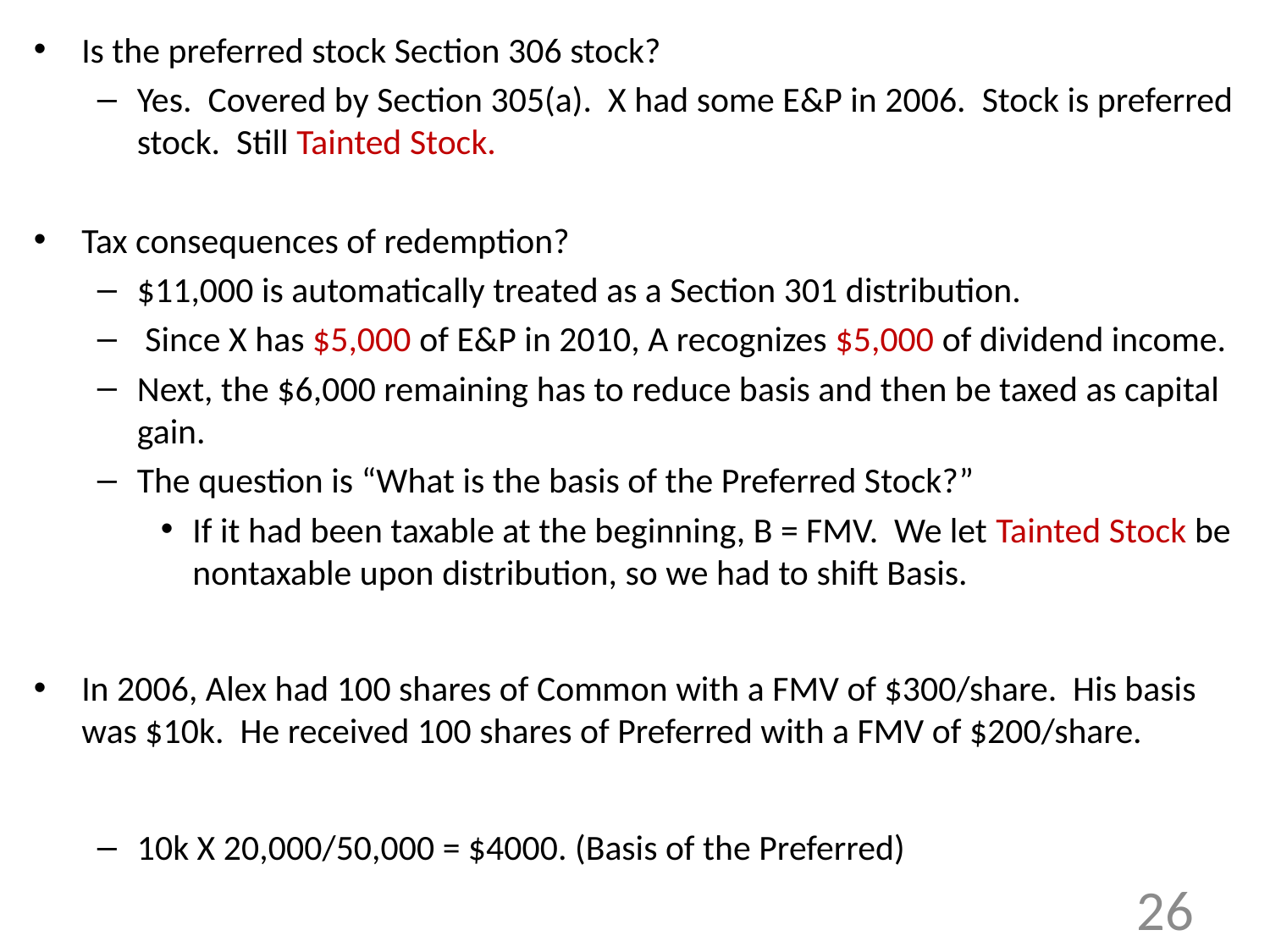

Is the preferred stock Section 306 stock?
Yes.  Covered by Section 305(a).  X had some E&P in 2006.  Stock is preferred stock.  Still Tainted Stock.

Tax consequences of redemption?
$11,000 is automatically treated as a Section 301 distribution.
 Since X has $5,000 of E&P in 2010, A recognizes $5,000 of dividend income.
Next, the $6,000 remaining has to reduce basis and then be taxed as capital gain.
The question is “What is the basis of the Preferred Stock?”
If it had been taxable at the beginning, B = FMV.  We let Tainted Stock be nontaxable upon distribution, so we had to shift Basis.

In 2006, Alex had 100 shares of Common with a FMV of $300/share.  His basis was $10k.  He received 100 shares of Preferred with a FMV of $200/share.

10k X 20,000/50,000 = $4000. (Basis of the Preferred)
26